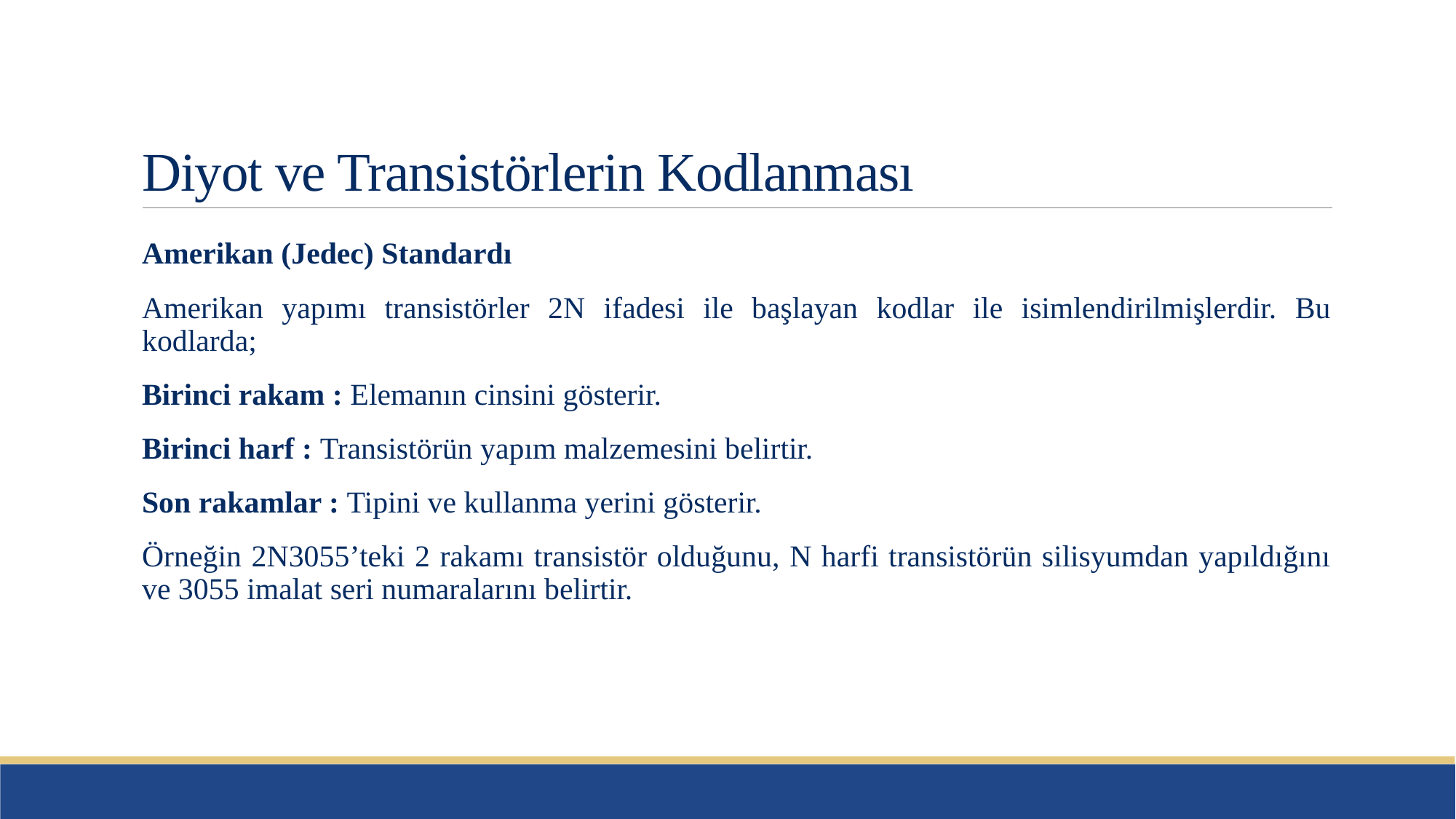

# Diyot ve Transistörlerin Kodlanması
Amerikan (Jedec) Standardı
Amerikan yapımı transistörler 2N ifadesi ile başlayan kodlar ile isimlendirilmişlerdir. Bu kodlarda;
Birinci rakam : Elemanın cinsini gösterir.
Birinci harf : Transistörün yapım malzemesini belirtir.
Son rakamlar : Tipini ve kullanma yerini gösterir.
Örneğin 2N3055’teki 2 rakamı transistör olduğunu, N harfi transistörün silisyumdan yapıldığını ve 3055 imalat seri numaralarını belirtir.